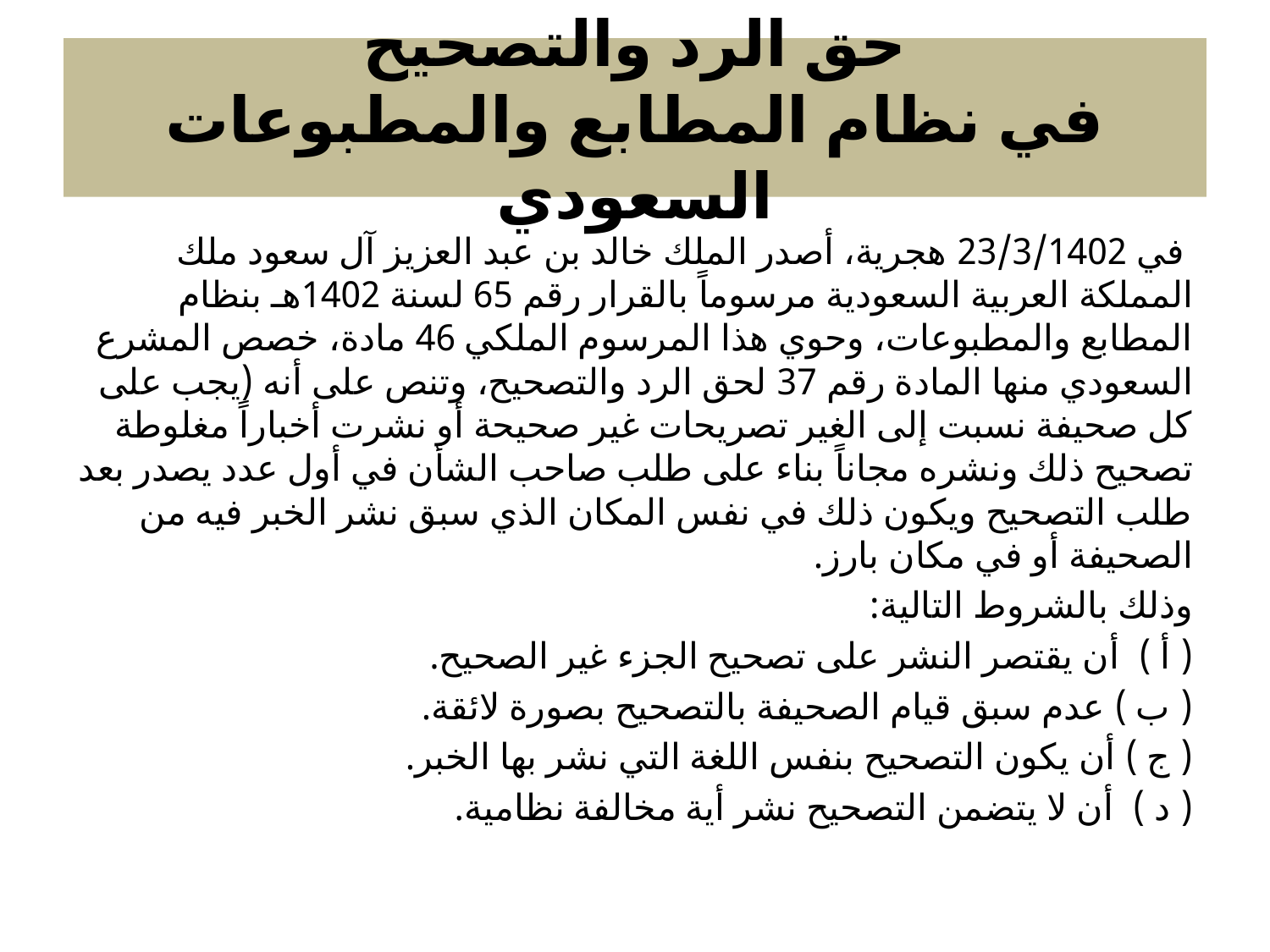

# حق الرد والتصحيح في نظام المطابع والمطبوعات السعودي
 في 23/3/1402 هجرية، أصدر الملك خالد بن عبد العزيز آل سعود ملك المملكة العربية السعودية مرسوماً بالقرار رقم 65 لسنة 1402هـ بنظام المطابع والمطبوعات، وحوي هذا المرسوم الملكي 46 مادة، خصص المشرع السعودي منها المادة رقم 37 لحق الرد والتصحيح، وتنص على أنه (يجب على كل صحيفة نسبت إلى الغير تصريحات غير صحيحة أو نشرت أخباراً مغلوطة تصحيح ذلك ونشره مجاناً بناء على طلب صاحب الشأن في أول عدد يصدر بعد طلب التصحيح ويكون ذلك في نفس المكان الذي سبق نشر الخبر فيه من الصحيفة أو في مكان بارز.
وذلك بالشروط التالية:
( أ )  أن يقتصر النشر على تصحيح الجزء غير الصحيح.
( ب ) عدم سبق قيام الصحيفة بالتصحيح بصورة لائقة.
( ج ) أن يكون التصحيح بنفس اللغة التي نشر بها الخبر.
( د )  أن لا يتضمن التصحيح نشر أية مخالفة نظامية.